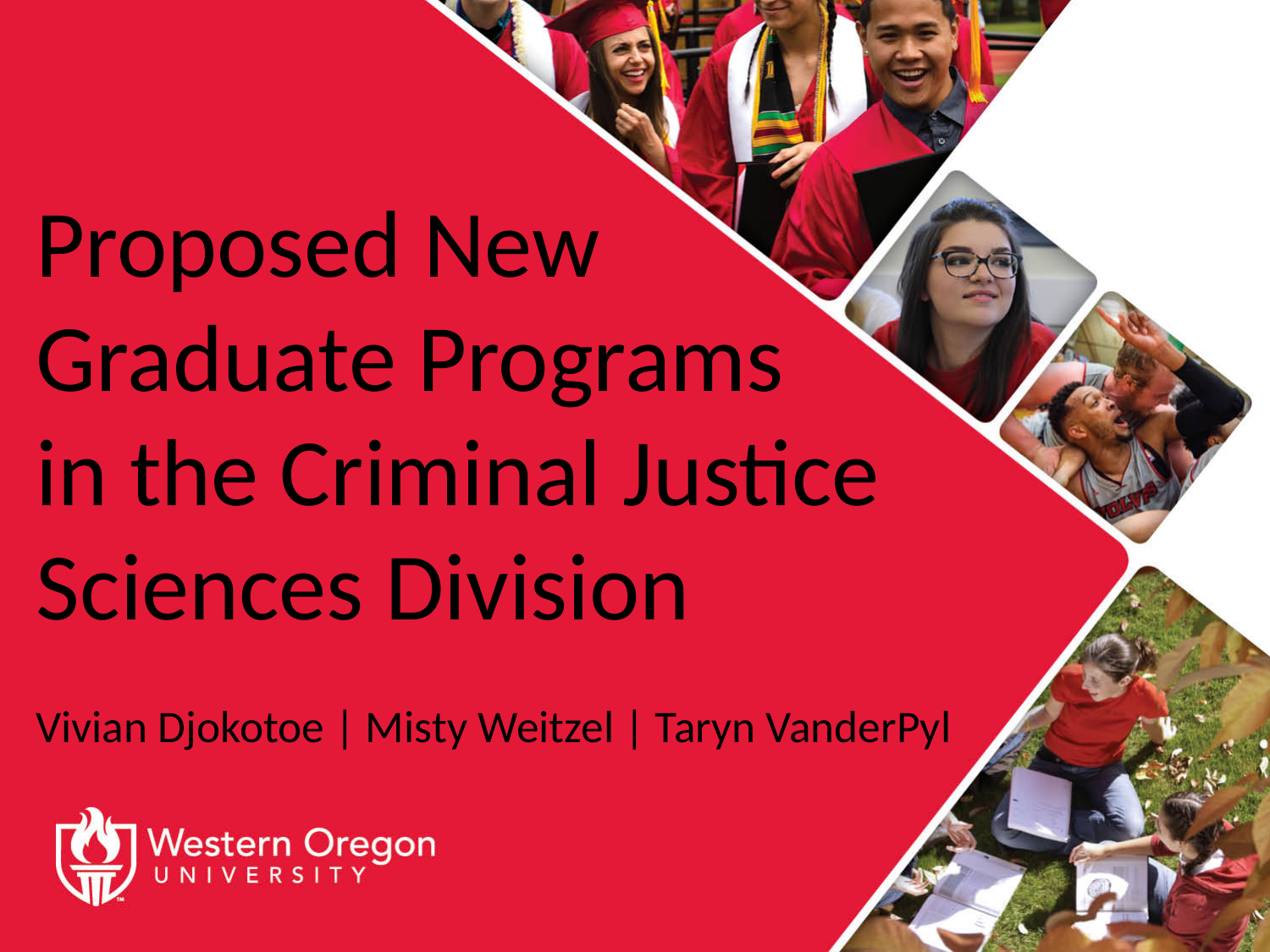

# Proposed New Graduate Programs in the Criminal Justice Sciences Division
Vivian Djokotoe | Misty Weitzel | Taryn VanderPyl